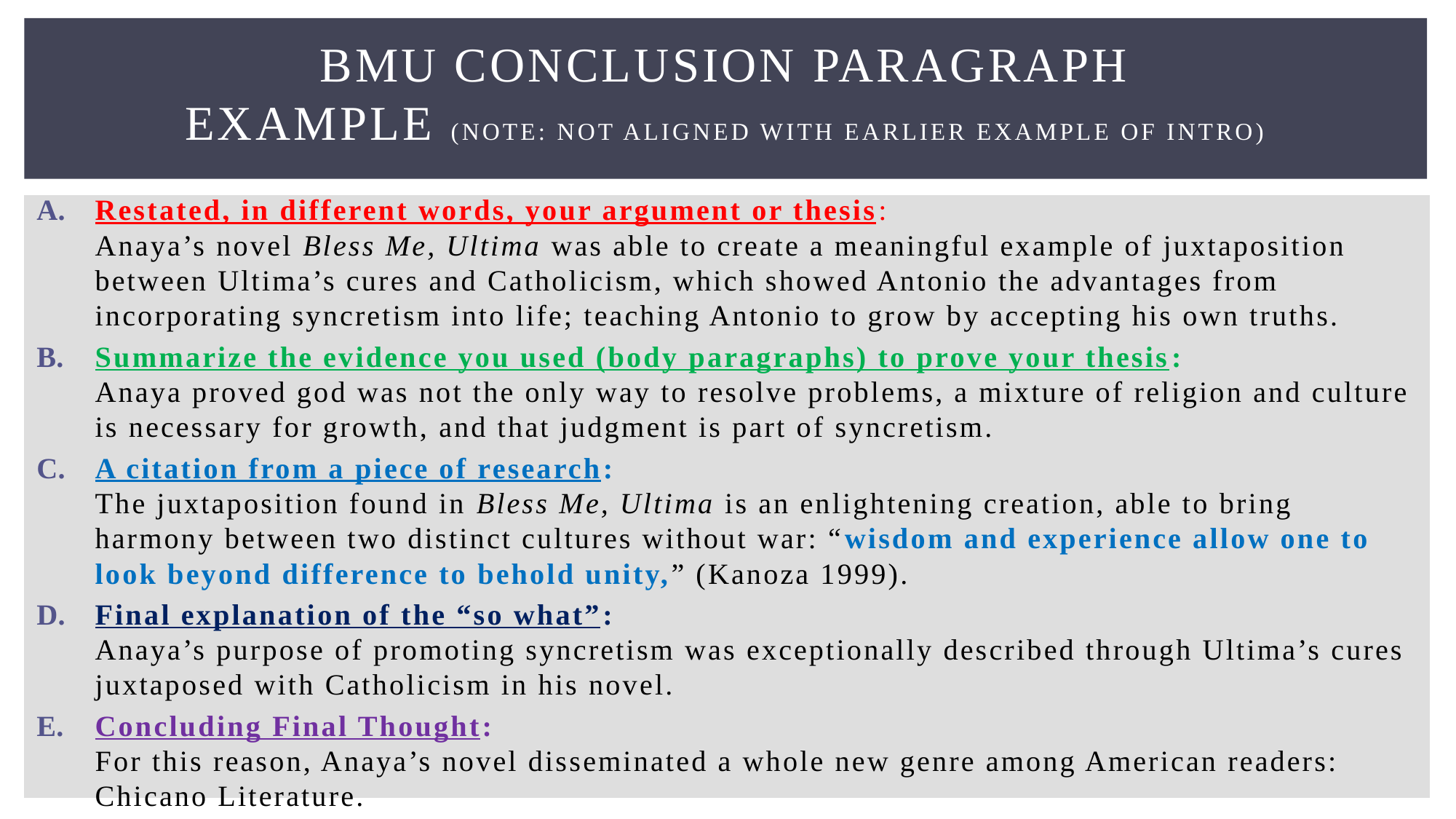

# BMU Conclusion Paragraph Example (NOTE: not aligned with earlier example of INTRO)
Restated, in different words, your argument or thesis:
Anaya’s novel Bless Me, Ultima was able to create a meaningful example of juxtaposition between Ultima’s cures and Catholicism, which showed Antonio the advantages from incorporating syncretism into life; teaching Antonio to grow by accepting his own truths.
Summarize the evidence you used (body paragraphs) to prove your thesis:
Anaya proved god was not the only way to resolve problems, a mixture of religion and culture is necessary for growth, and that judgment is part of syncretism.
A citation from a piece of research:
The juxtaposition found in Bless Me, Ultima is an enlightening creation, able to bring harmony between two distinct cultures without war: “wisdom and experience allow one to look beyond difference to behold unity,” (Kanoza 1999).
Final explanation of the “so what”:
Anaya’s purpose of promoting syncretism was exceptionally described through Ultima’s cures juxtaposed with Catholicism in his novel.
Concluding Final Thought:
For this reason, Anaya’s novel disseminated a whole new genre among American readers: Chicano Literature.